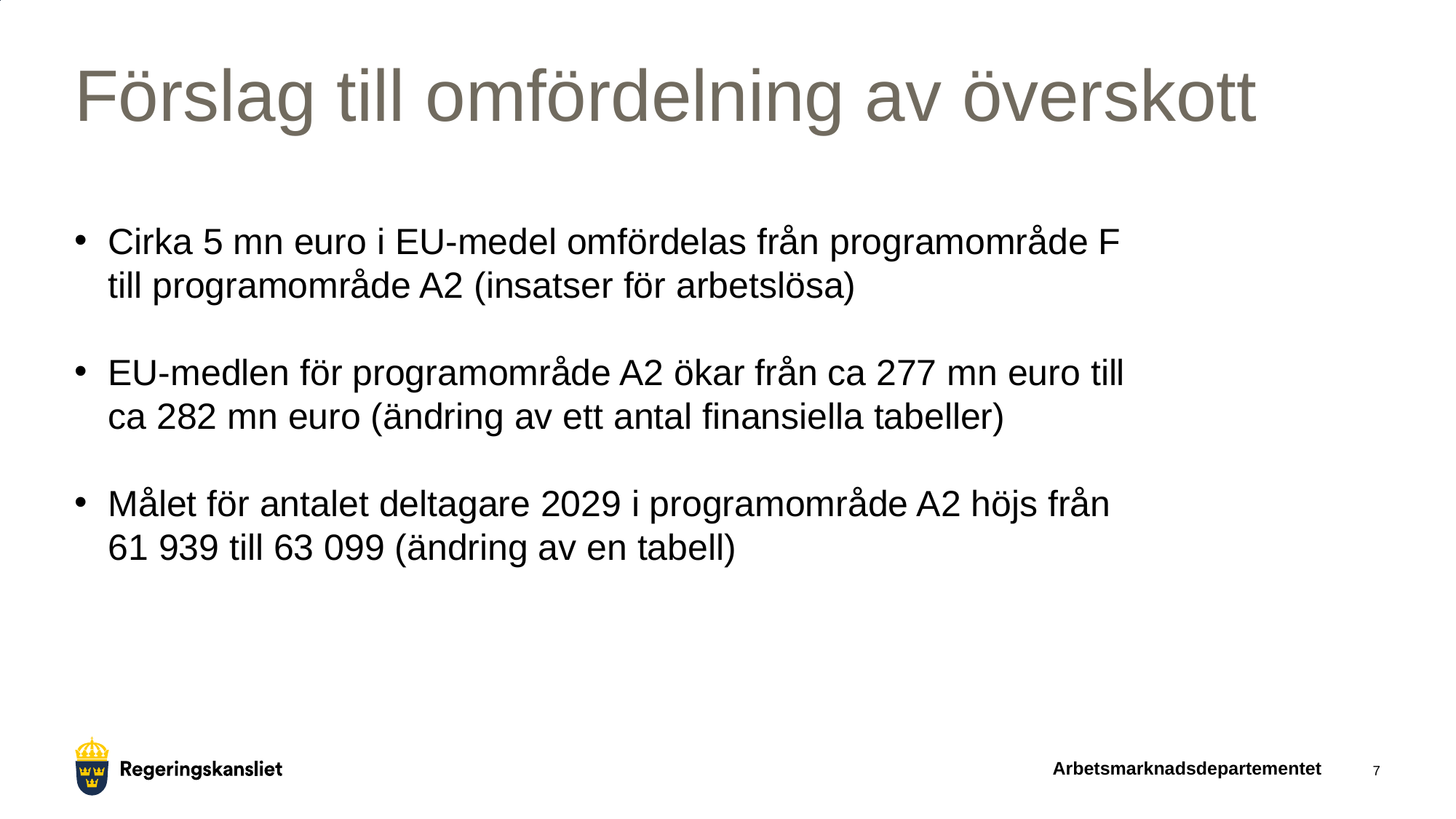

# Förslag till omfördelning av överskott
Cirka 5 mn euro i EU-medel omfördelas från programområde F till programområde A2 (insatser för arbetslösa)

EU-medlen för programområde A2 ökar från ca 277 mn euro till ca 282 mn euro (ändring av ett antal finansiella tabeller)

Målet för antalet deltagare 2029 i programområde A2 höjs från 61 939 till 63 099 (ändring av en tabell)
Arbetsmarknadsdepartementet
7